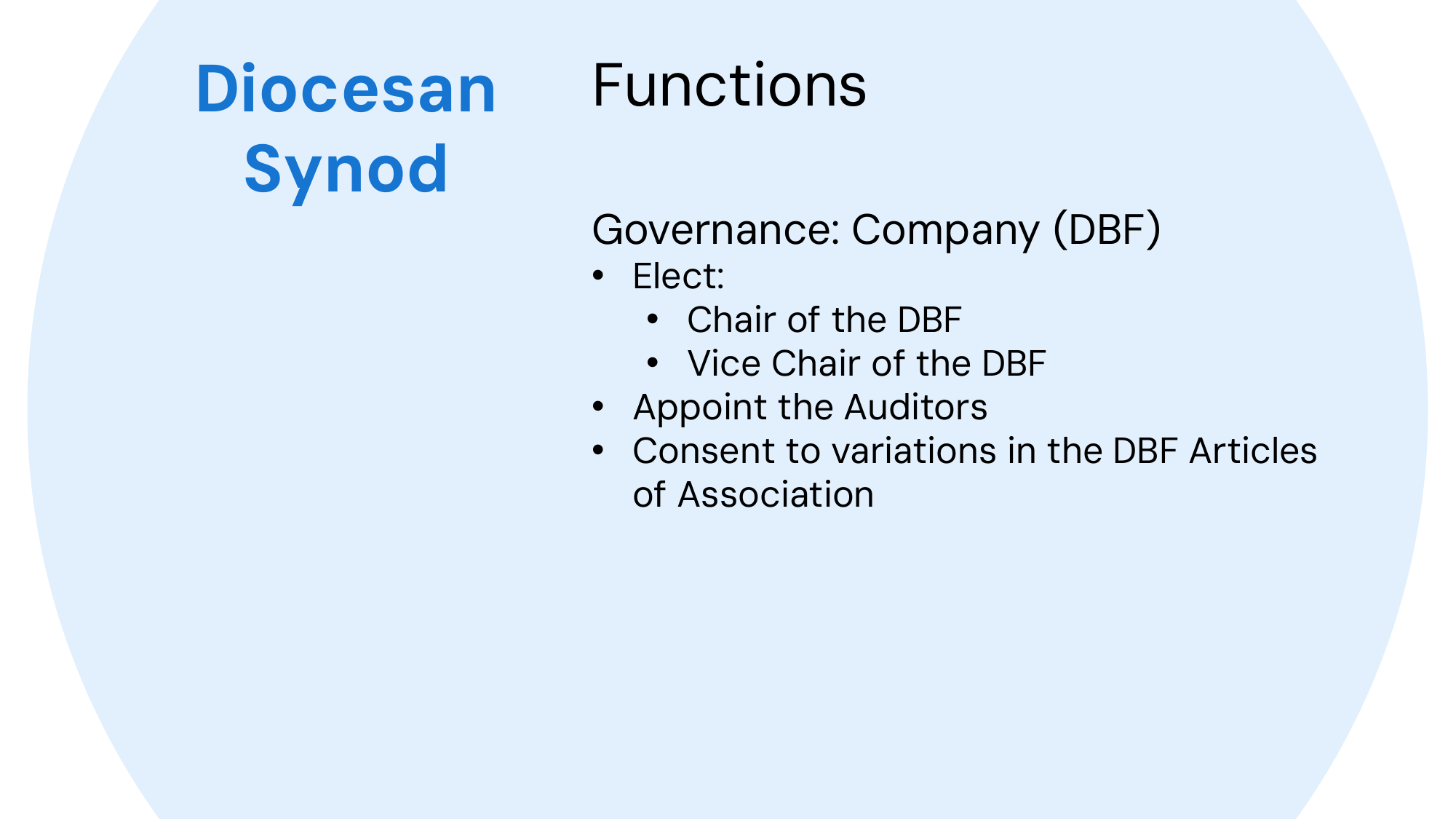

Diocesan Synod
Functions

Governance: Company (DBF)
Elect:
Chair of the DBF
Vice Chair of the DBF
Appoint the Auditors
Consent to variations in the DBF Articles of Association